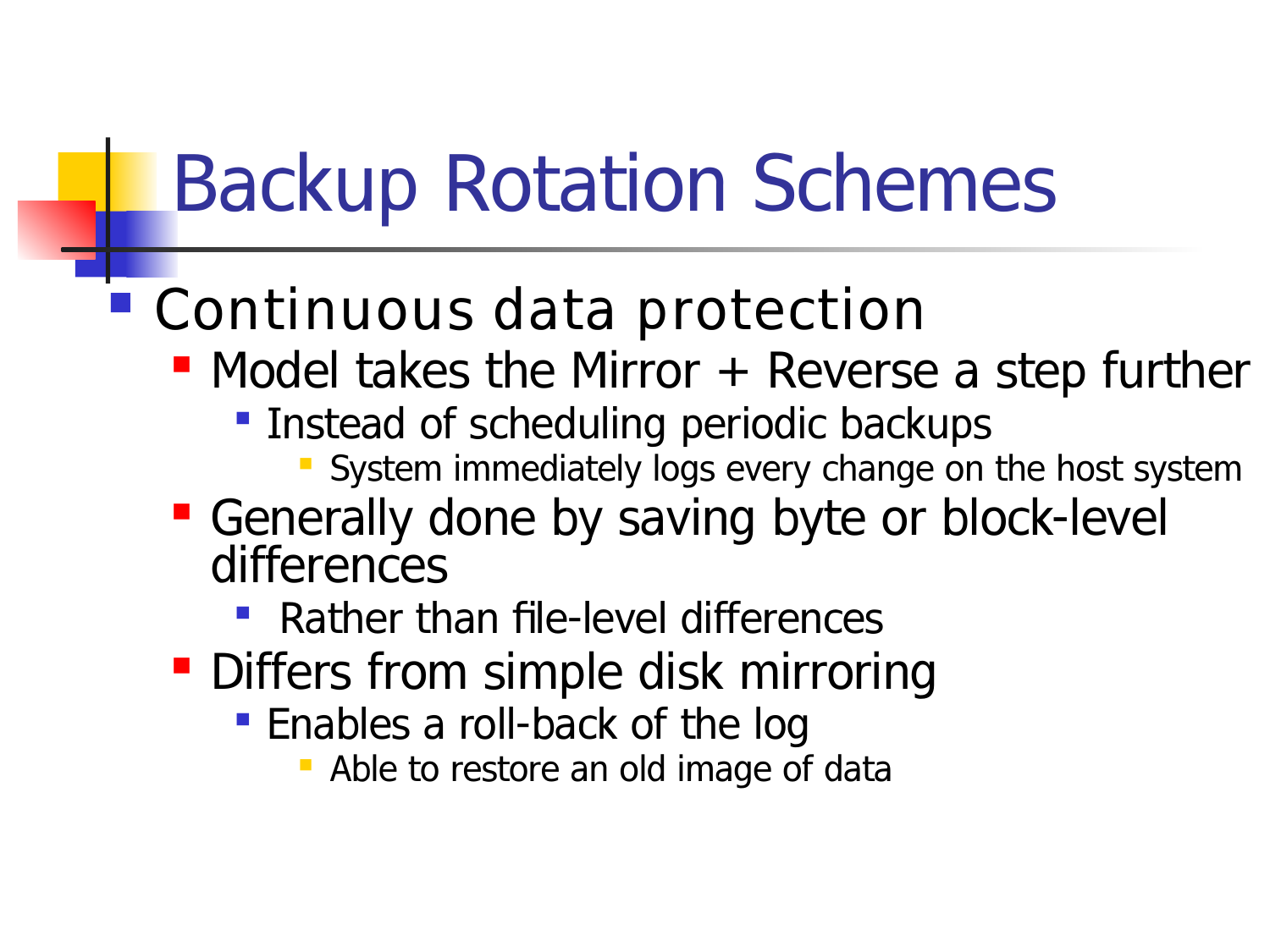

# Backup Rotation Schemes
Continuous data protection
Model takes the Mirror + Reverse a step further
Instead of scheduling periodic backups
System immediately logs every change on the host system
Generally done by saving byte or block-level differences
 Rather than file-level differences
Differs from simple disk mirroring
Enables a roll-back of the log
Able to restore an old image of data